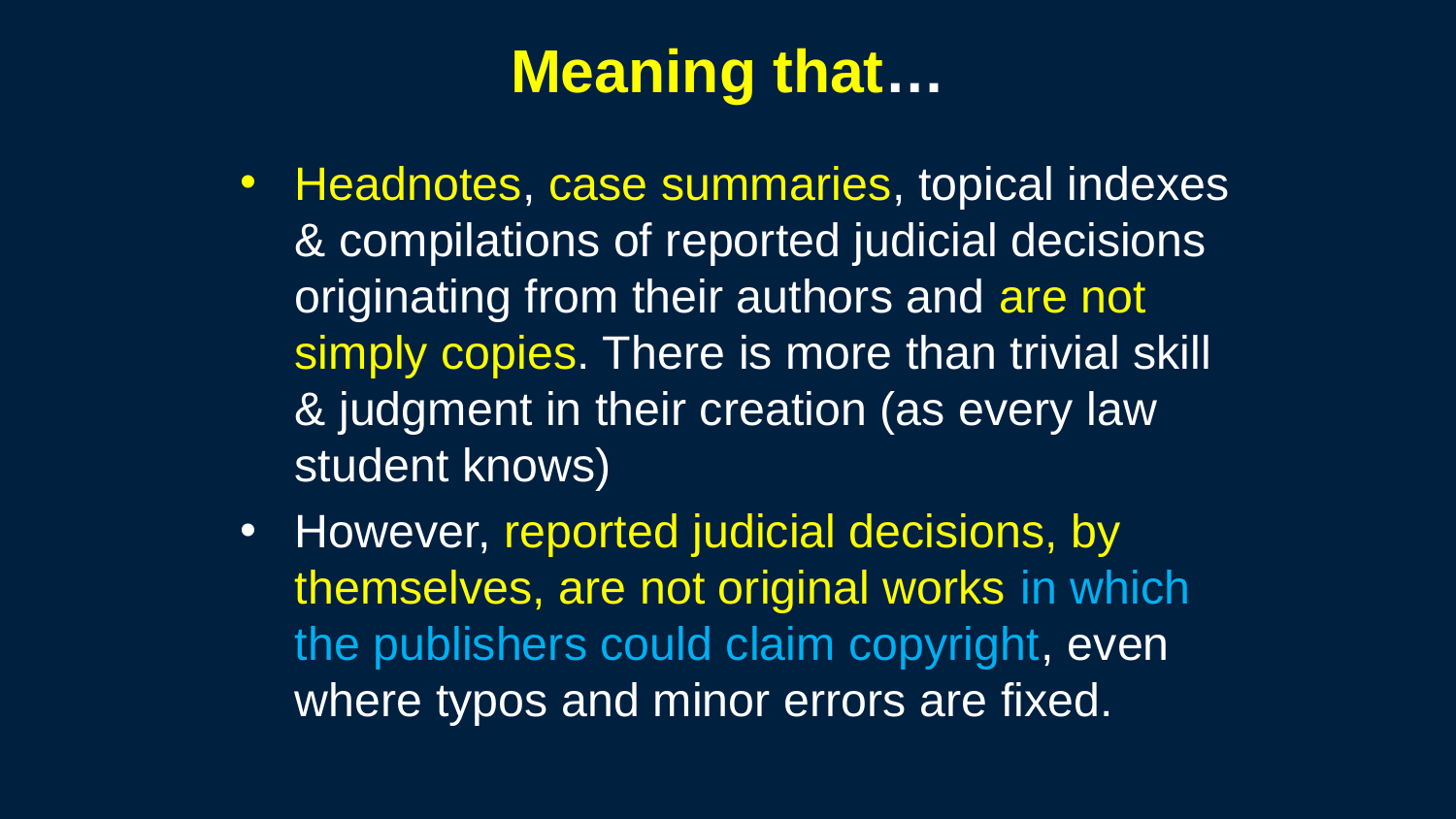

# Meaning that…
Headnotes, case summaries, topical indexes & compilations of reported judicial decisions originating from their authors and are not simply copies. There is more than trivial skill & judgment in their creation (as every law student knows)
However, reported judicial decisions, by themselves, are not original works in which the publishers could claim copyright, even where typos and minor errors are fixed.